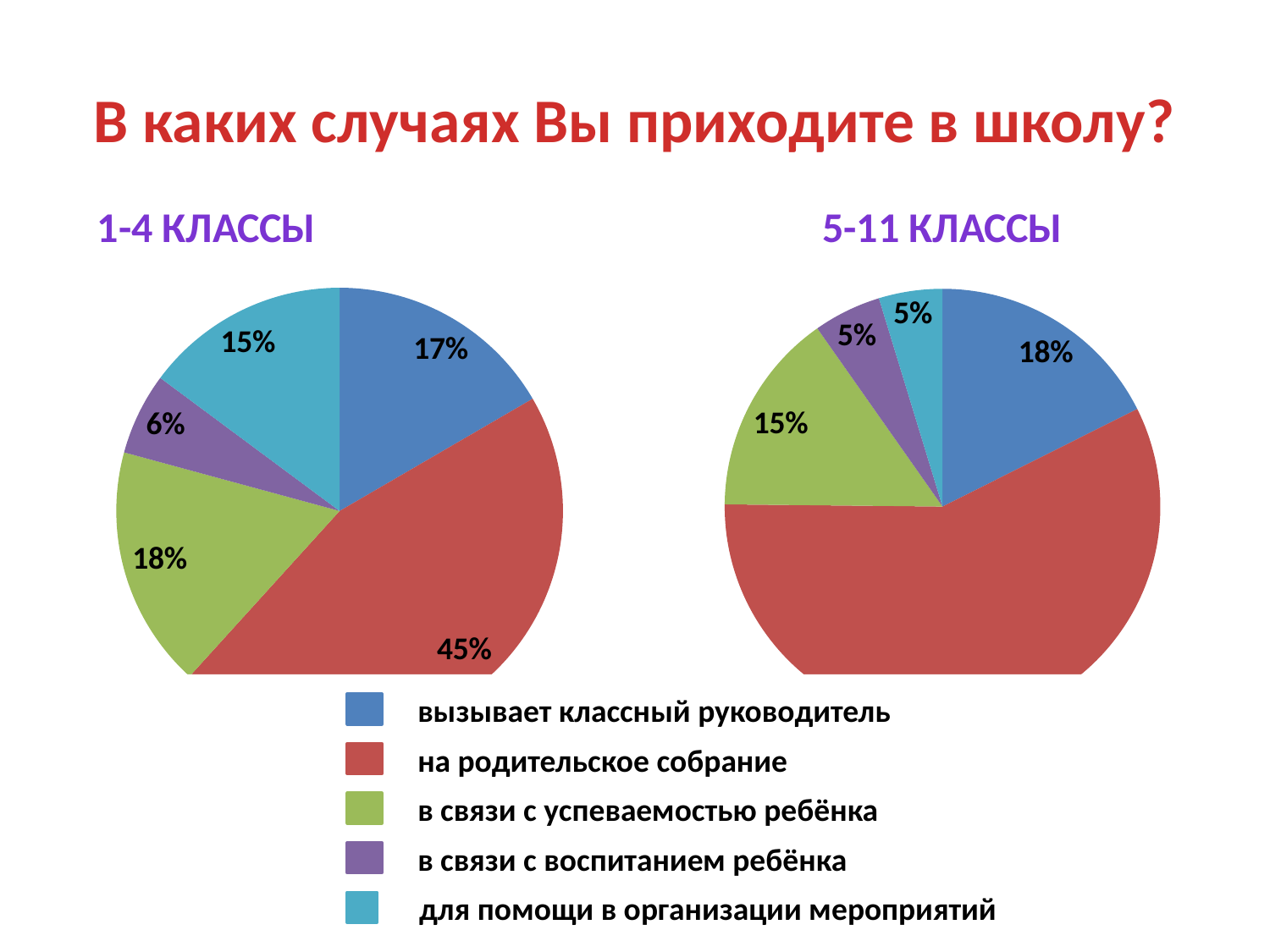

# В каких случаях Вы приходите в школу?
1-4 классы
5-11 классы

### Chart

| Category |  |
|---|---|
| вызывает классный руководитель | 56.0 |
| на родительское собрание | 183.0 |
| в связи с успеваемостью ребёнка | 48.0 |
| в связи с воспитанием ребёнка | 16.0 |
| для  помощи в организации мероприятий | 15.0 |

### Chart

| Category |  |
|---|---|
| вызывает классный руководитель | 56.0 |
| на родительское собрание | 152.0 |
| в связи с успеваемостью ребёнка | 59.0 |
| в связи с воспитанием ребёнка | 20.0 |
| для  помощи в организации мероприятий | 50.0 |
вызывает классный руководитель

на родительское собрание

в связи с успеваемостью ребёнка

в связи с воспитанием ребёнка

для помощи в организации мероприятий